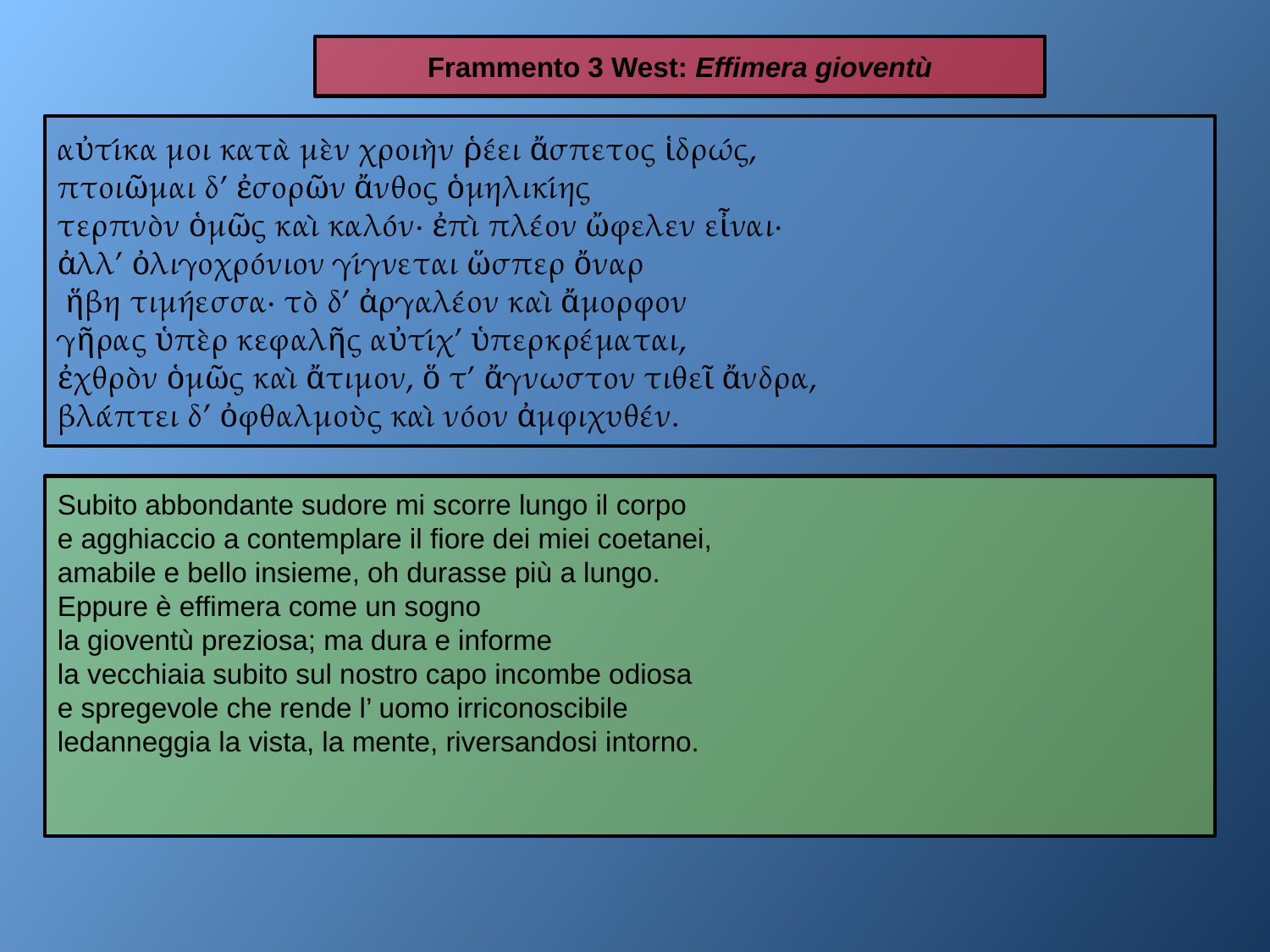

Frammento 3 West: Effimera gioventù
αὐτίκα μοι κατὰ μὲν χροιὴν ῥέει ἄσπετος ἱδρώς,
πτοιῶμαι δ’ ἐσορῶν ἄνθος ὁμηλικίης
τερπνὸν ὁμῶς καὶ καλόν· ἐπὶ πλέον ὤφελεν εἶναι·
ἀλλ’ ὀλιγοχρόνιον γίγνεται ὥσπερ ὄναρ
 ἥβη τιμήεσσα· τὸ δ’ ἀργαλέον καὶ ἄμορφον
γῆρας ὑπὲρ κεφαλῆς αὐτίχ’ ὑπερκρέμαται,
ἐχθρὸν ὁμῶς καὶ ἄτιμον, ὅ τ’ ἄγνωστον τιθεῖ ἄνδρα,
βλάπτει δ’ ὀφθαλμοὺς καὶ νόον ἀμφιχυθέν.
Subito abbondante sudore mi scorre lungo il corpo
e agghiaccio a contemplare il fiore dei miei coetanei,
amabile e bello insieme, oh durasse più a lungo.
Eppure è effimera come un sogno
la gioventù preziosa; ma dura e informe
la vecchiaia subito sul nostro capo incombe odiosa
e spregevole che rende l’ uomo irriconoscibile
ledanneggia la vista, la mente, riversandosi intorno.